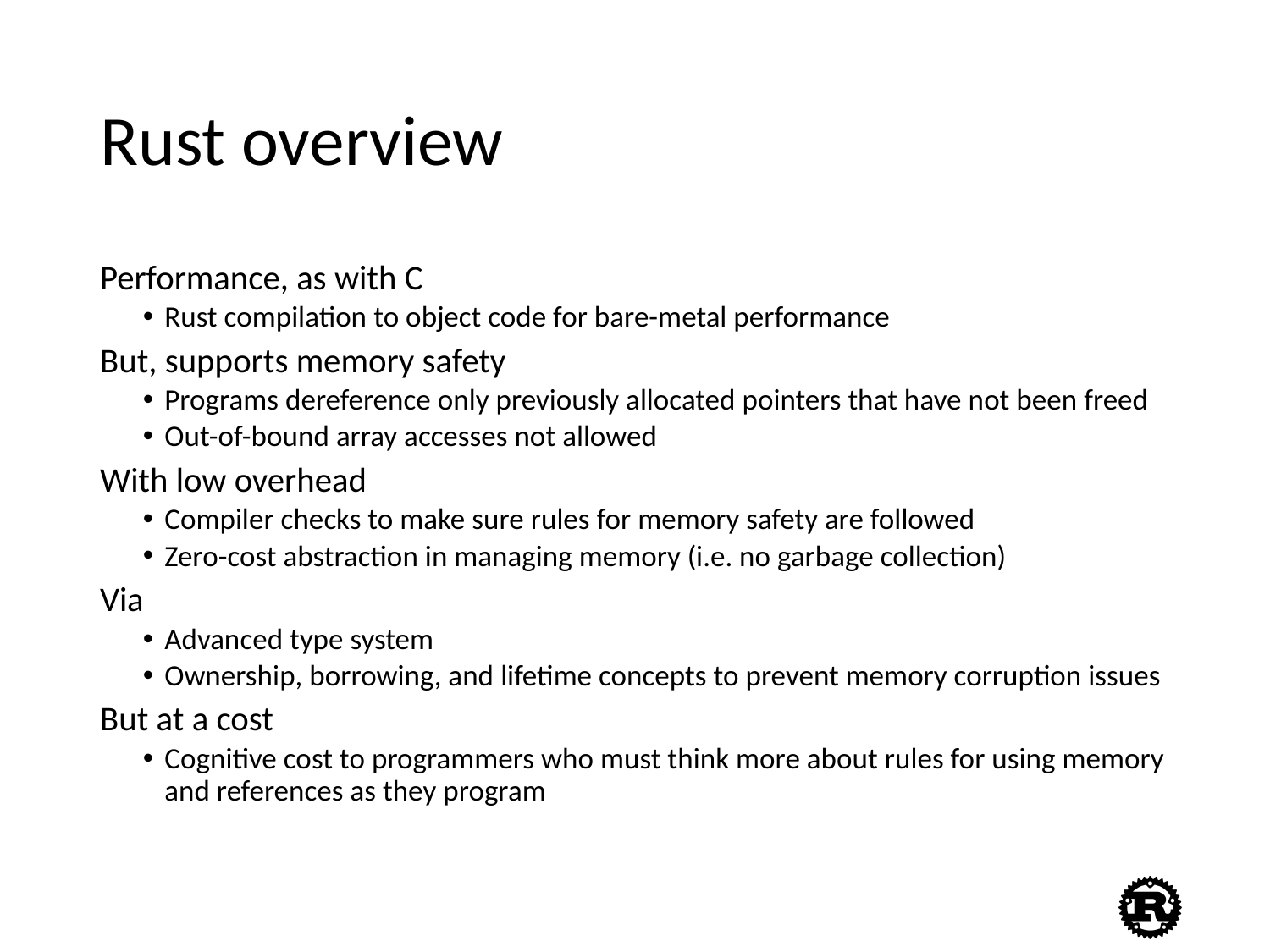

# Rust overview
Performance, as with C
Rust compilation to object code for bare-metal performance
But, supports memory safety
Programs dereference only previously allocated pointers that have not been freed
Out-of-bound array accesses not allowed
With low overhead
Compiler checks to make sure rules for memory safety are followed
Zero-cost abstraction in managing memory (i.e. no garbage collection)
Via
Advanced type system
Ownership, borrowing, and lifetime concepts to prevent memory corruption issues
But at a cost
Cognitive cost to programmers who must think more about rules for using memory and references as they program